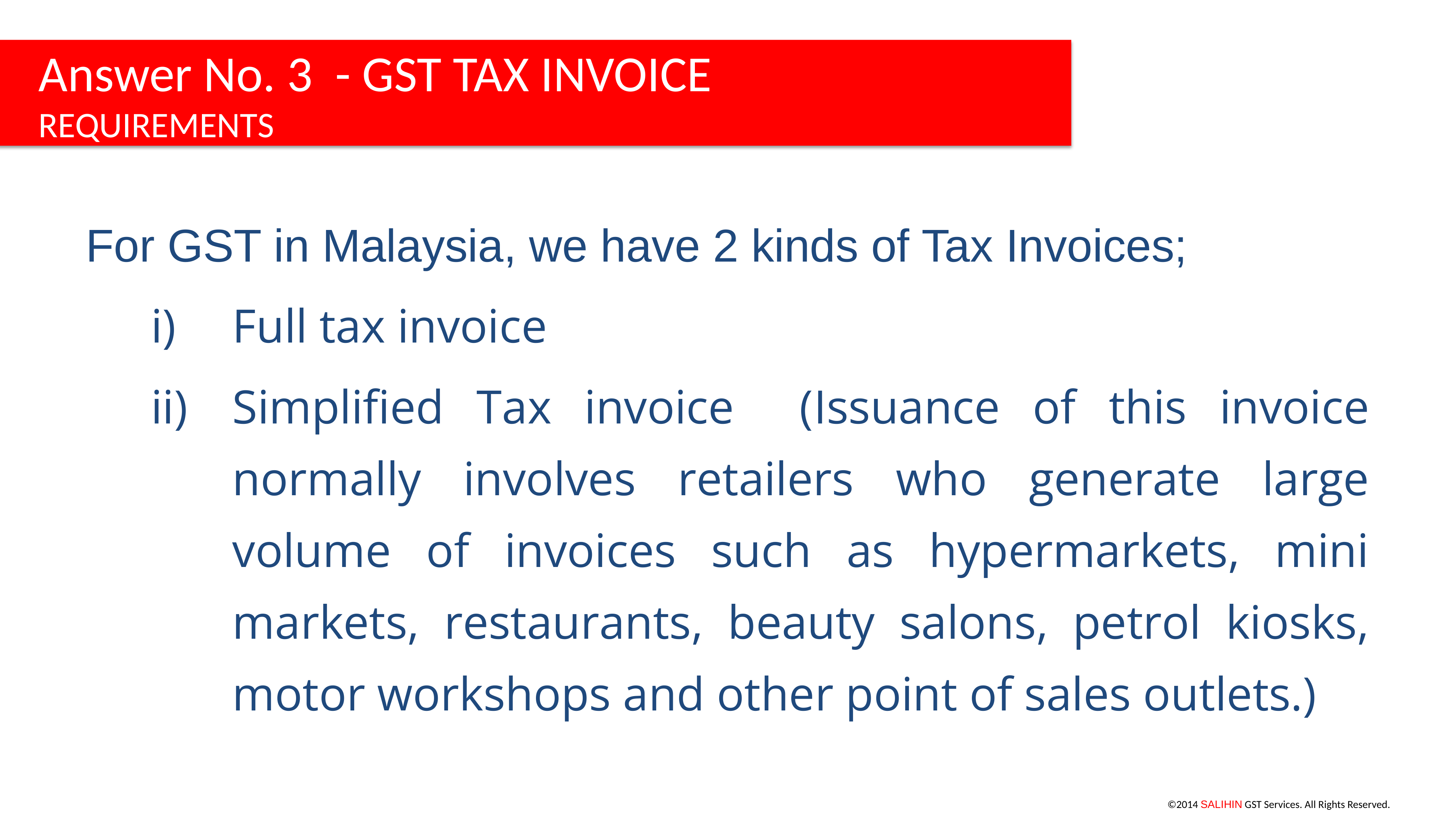

Answer No. 3  - GST TAX INVOICE
REQUIREMENTS
For GST in Malaysia, we have 2 kinds of Tax Invoices;
Full tax invoice
Simplified Tax invoice  (Issuance of this invoice normally involves retailers who generate large volume of invoices such as hypermarkets, mini markets, restaurants, beauty salons, petrol kiosks, motor workshops and other point of sales outlets.)